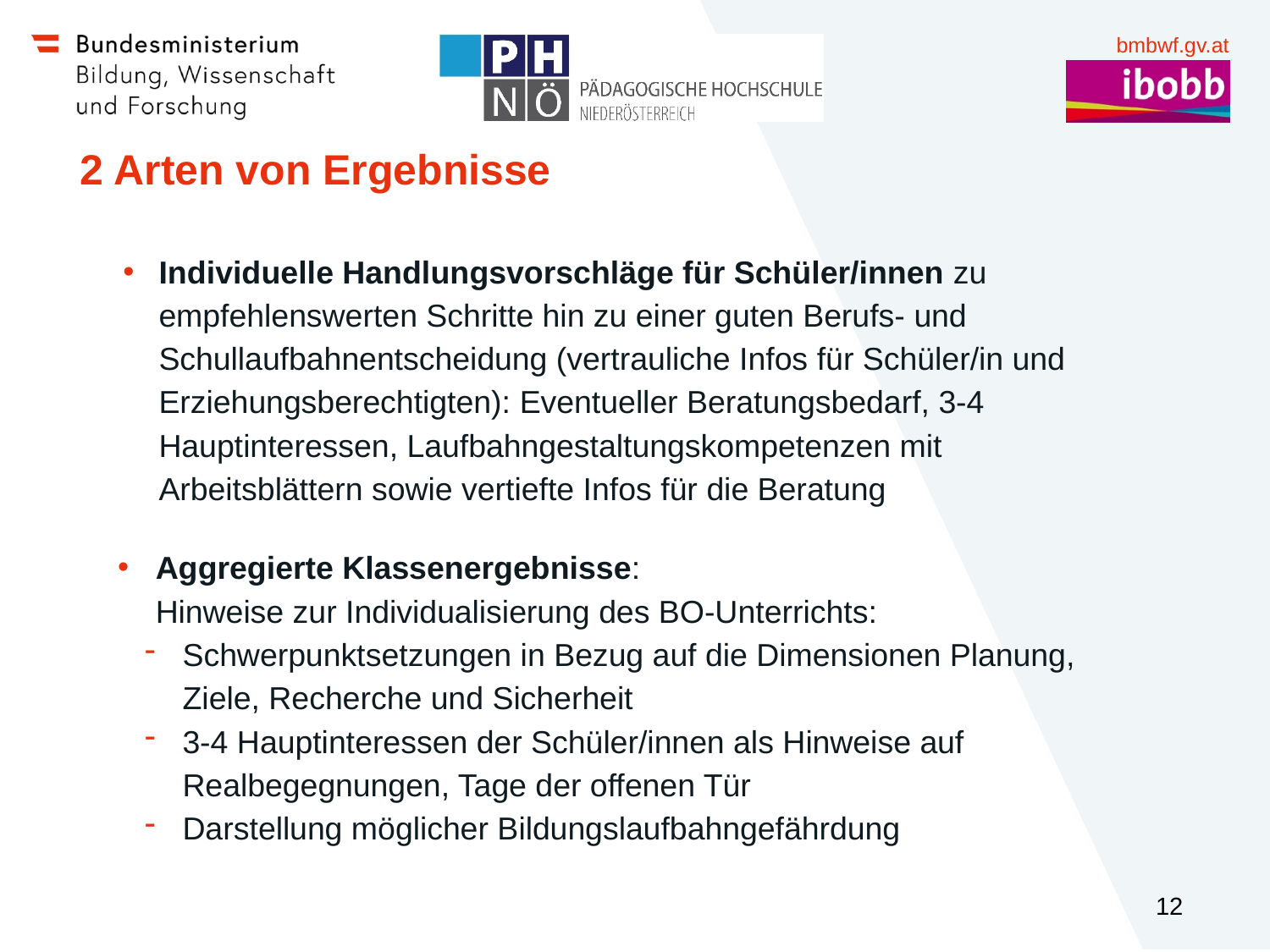

# 2 Arten von Ergebnisse
Individuelle Handlungsvorschläge für Schüler/innen zu empfehlenswerten Schritte hin zu einer guten Berufs- und Schullaufbahnentscheidung (vertrauliche Infos für Schüler/in und Erziehungsberechtigten): Eventueller Beratungsbedarf, 3-4 Hauptinteressen, Laufbahngestaltungskompetenzen mit Arbeitsblättern sowie vertiefte Infos für die Beratung
Aggregierte Klassenergebnisse:
Hinweise zur Individualisierung des BO-Unterrichts:
Schwerpunktsetzungen in Bezug auf die Dimensionen Planung, Ziele, Recherche und Sicherheit
3-4 Hauptinteressen der Schüler/innen als Hinweise auf Realbegegnungen, Tage der offenen Tür
Darstellung möglicher Bildungslaufbahngefährdung

12